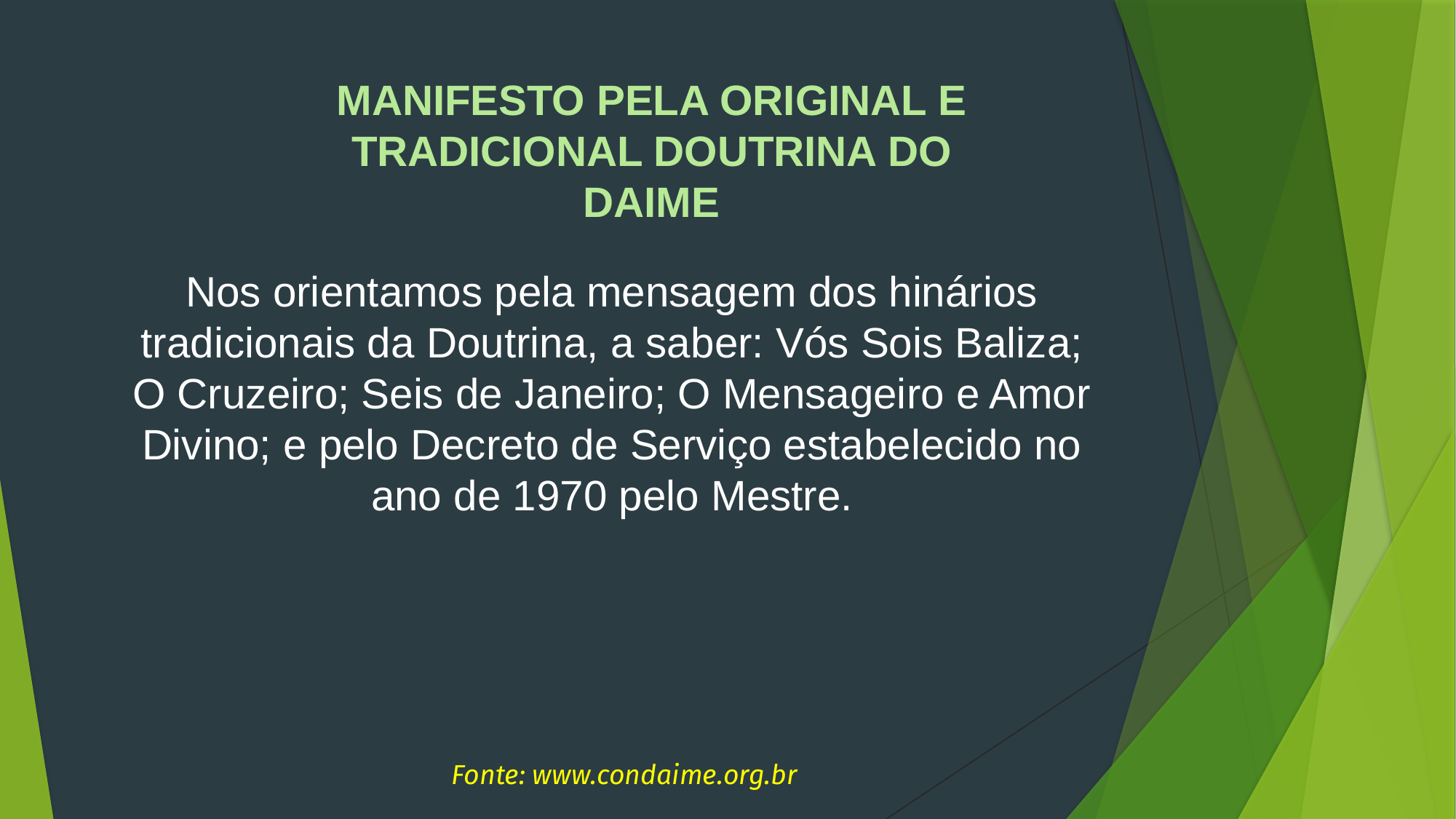

MANIFESTO PELA ORIGINAL E TRADICIONAL DOUTRINA DO DAIME
Nos orientamos pela mensagem dos hinários tradicionais da Doutrina, a saber: Vós Sois Baliza; O Cruzeiro; Seis de Janeiro; O Mensageiro e Amor Divino; e pelo Decreto de Serviço estabelecido no ano de 1970 pelo Mestre.
Fonte: www.condaime.org.br